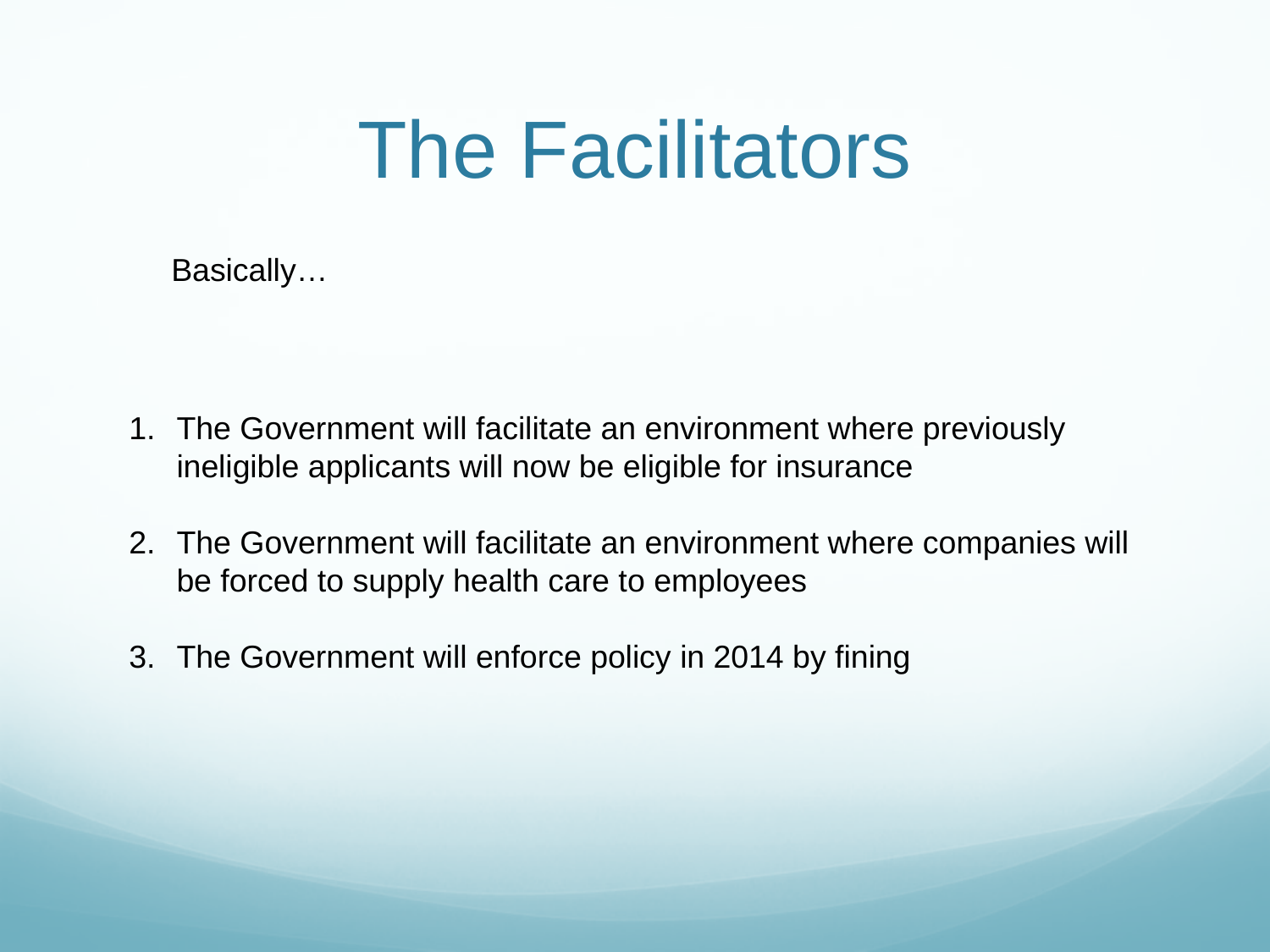

# The Facilitators
Basically…
The Government will facilitate an environment where previously ineligible applicants will now be eligible for insurance

The Government will facilitate an environment where companies will be forced to supply health care to employees

The Government will enforce policy in 2014 by fining